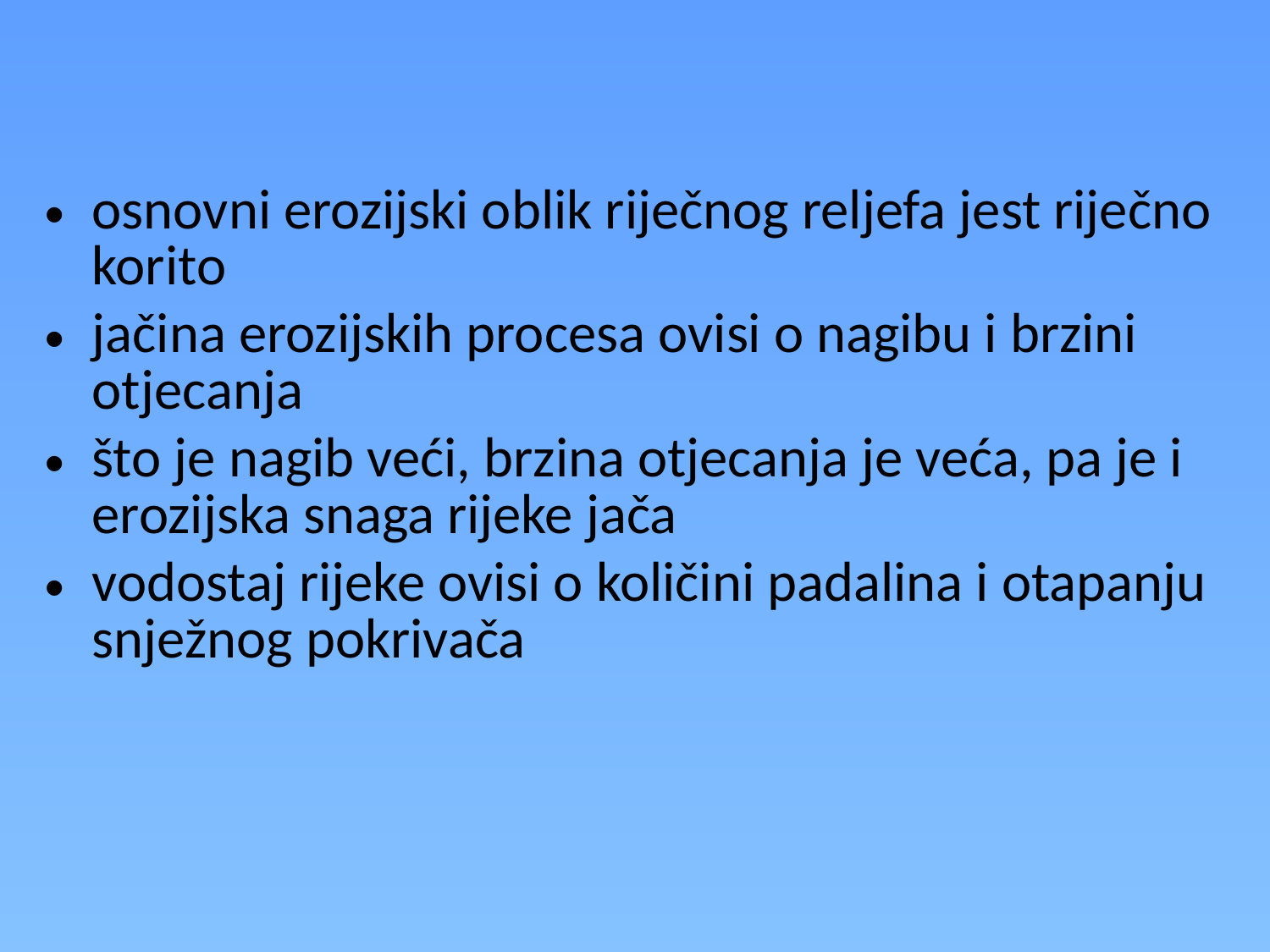

osnovni erozijski oblik riječnog reljefa jest riječno korito
jačina erozijskih procesa ovisi o nagibu i brzini otjecanja
što je nagib veći, brzina otjecanja je veća, pa je i erozijska snaga rijeke jača
vodostaj rijeke ovisi o količini padalina i otapanju snježnog pokrivača